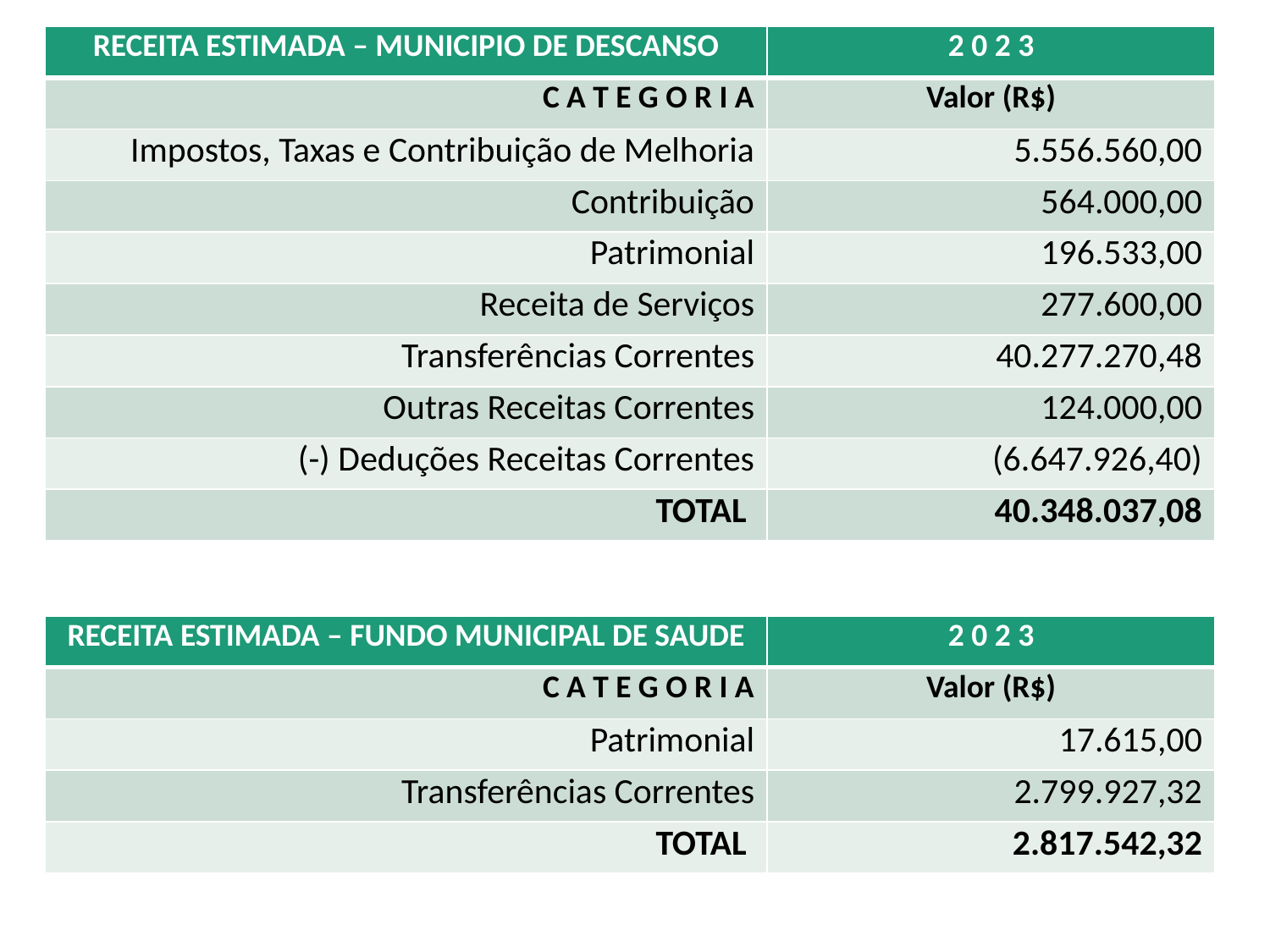

| RECEITA ESTIMADA – MUNICIPIO DE DESCANSO | 2 0 2 3 |
| --- | --- |
| C A T E G O R I A | Valor (R$) |
| Impostos, Taxas e Contribuição de Melhoria | 5.556.560,00 |
| Contribuição | 564.000,00 |
| Patrimonial | 196.533,00 |
| Receita de Serviços | 277.600,00 |
| Transferências Correntes | 40.277.270,48 |
| Outras Receitas Correntes | 124.000,00 |
| (-) Deduções Receitas Correntes | (6.647.926,40) |
| TOTAL | 40.348.037,08 |
| RECEITA ESTIMADA – FUNDO MUNICIPAL DE SAUDE | 2 0 2 3 |
| --- | --- |
| C A T E G O R I A | Valor (R$) |
| Patrimonial | 17.615,00 |
| Transferências Correntes | 2.799.927,32 |
| TOTAL | 2.817.542,32 |